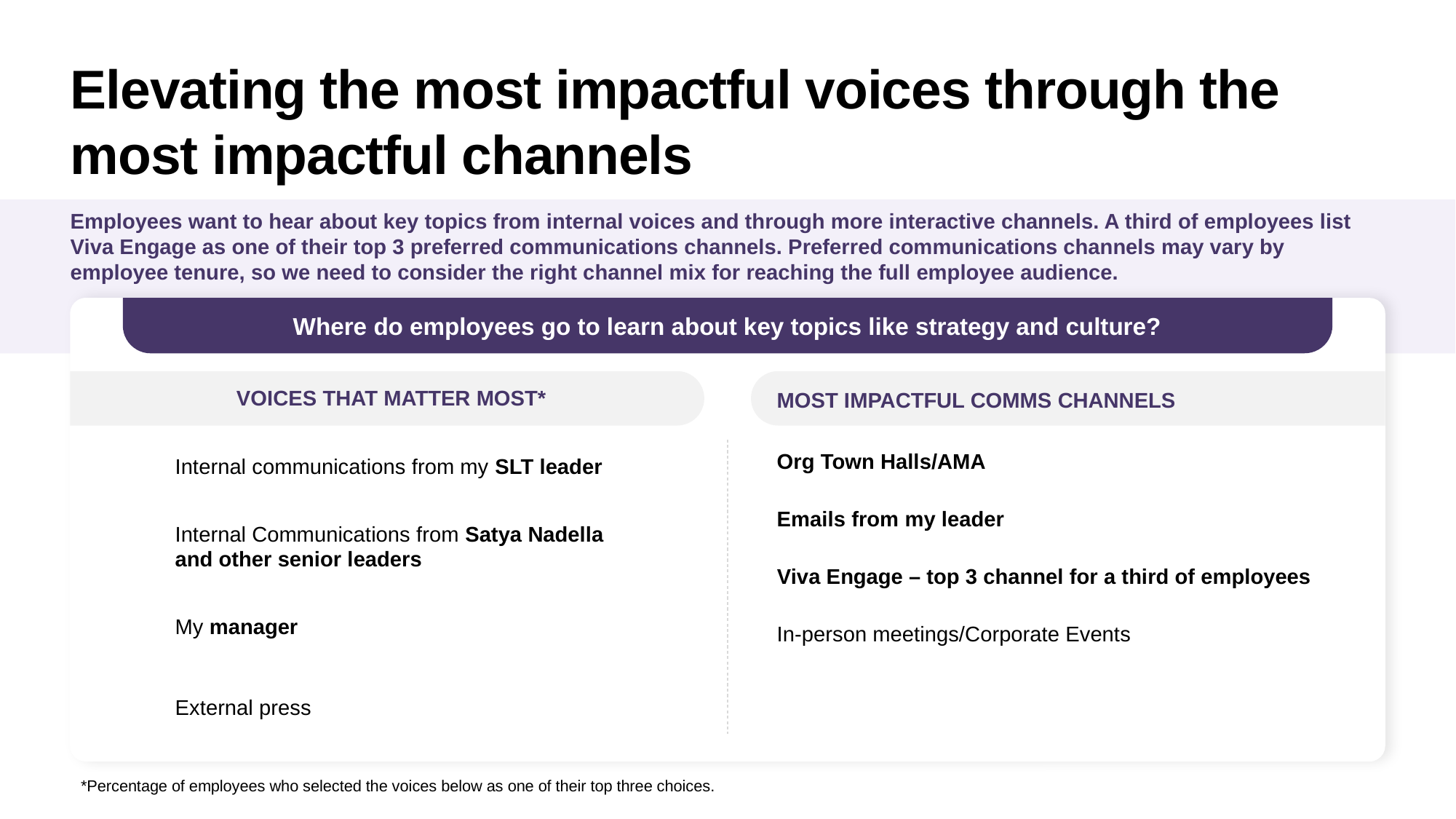

# Elevating the most impactful voices through the most impactful channels

Employees want to hear about key topics from internal voices and through more interactive channels. A third of employees list Viva Engage as one of their top 3 preferred communications channels. Preferred communications channels may vary by employee tenure, so we need to consider the right channel mix for reaching the full employee audience.

Where do employees go to learn about key topics like strategy and culture?
VOICES THAT MATTER MOST*
MOST IMPACTFUL COMMS CHANNELS
Org Town Halls/AMA
Internal communications from my SLT leader
Emails from my leader
Internal Communications from Satya Nadella
and other senior leaders
Viva Engage – top 3 channel for a third of employees
My manager
In-person meetings/Corporate Events
External press
*Percentage of employees who selected the voices below as one of their top three choices.